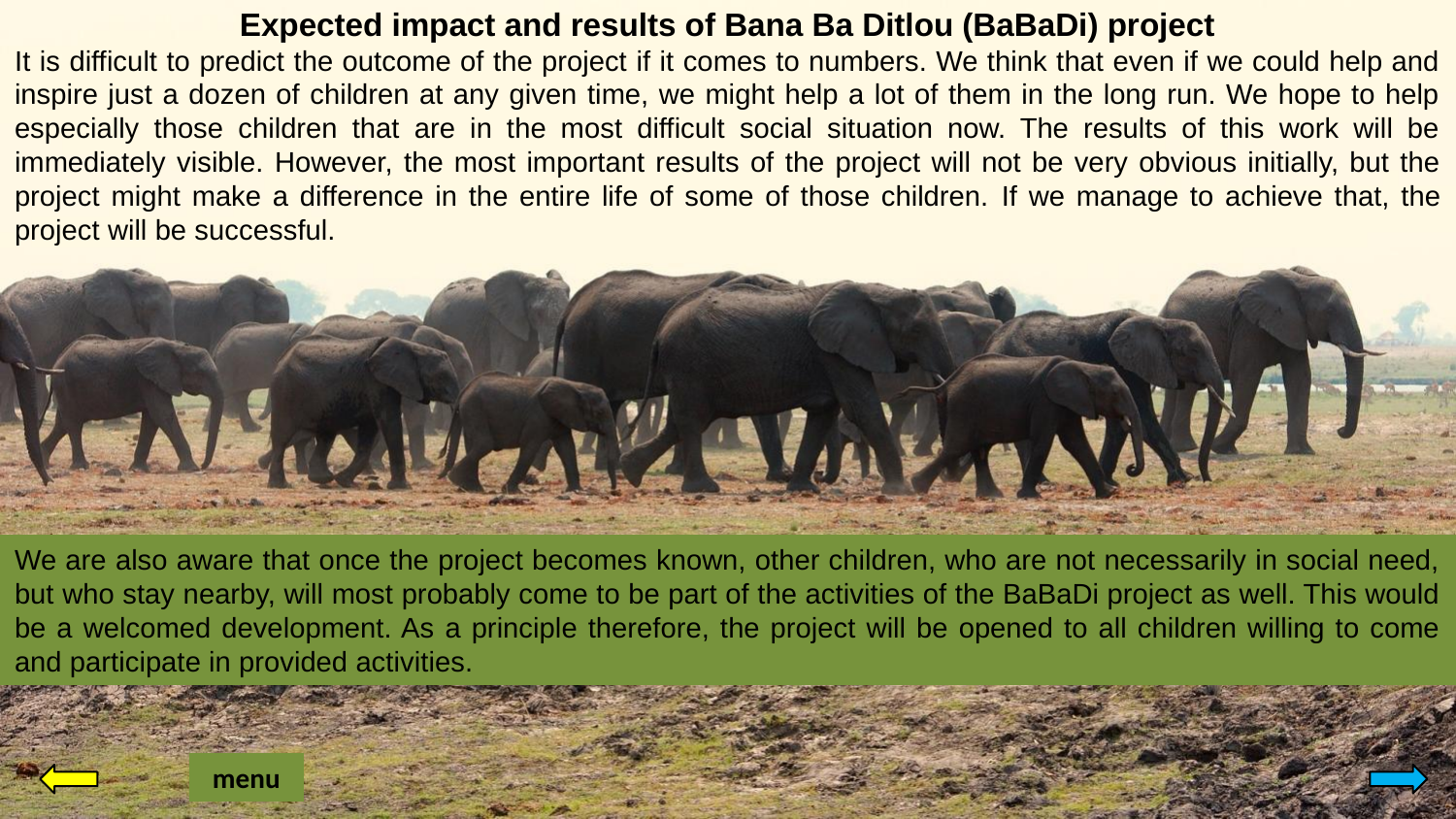

Expected impact and results of Bana Ba Ditlou (BaBaDi) project
It is difficult to predict the outcome of the project if it comes to numbers. We think that even if we could help and inspire just a dozen of children at any given time, we might help a lot of them in the long run. We hope to help especially those children that are in the most difficult social situation now. The results of this work will be immediately visible. However, the most important results of the project will not be very obvious initially, but the project might make a difference in the entire life of some of those children. If we manage to achieve that, the project will be successful.
We are also aware that once the project becomes known, other children, who are not necessarily in social need, but who stay nearby, will most probably come to be part of the activities of the BaBaDi project as well. This would be a welcomed development. As a principle therefore, the project will be opened to all children willing to come and participate in provided activities.
menu